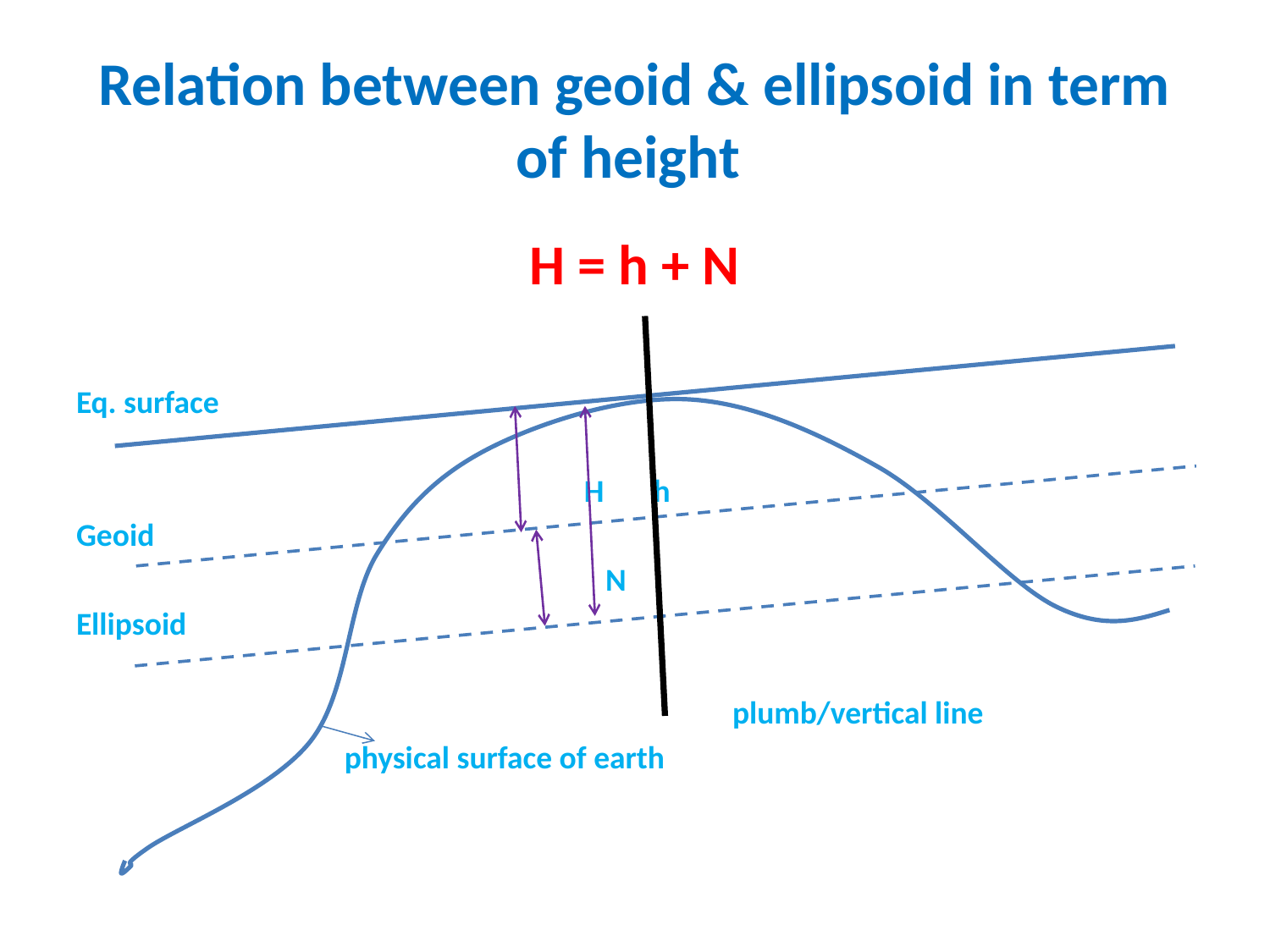

# Relation between geoid & ellipsoid in term of height
H = h + N

Eq. surface

				           H	   h
Geoid
				              N
Ellipsoid

					              plumb/vertical line
		             physical surface of earth